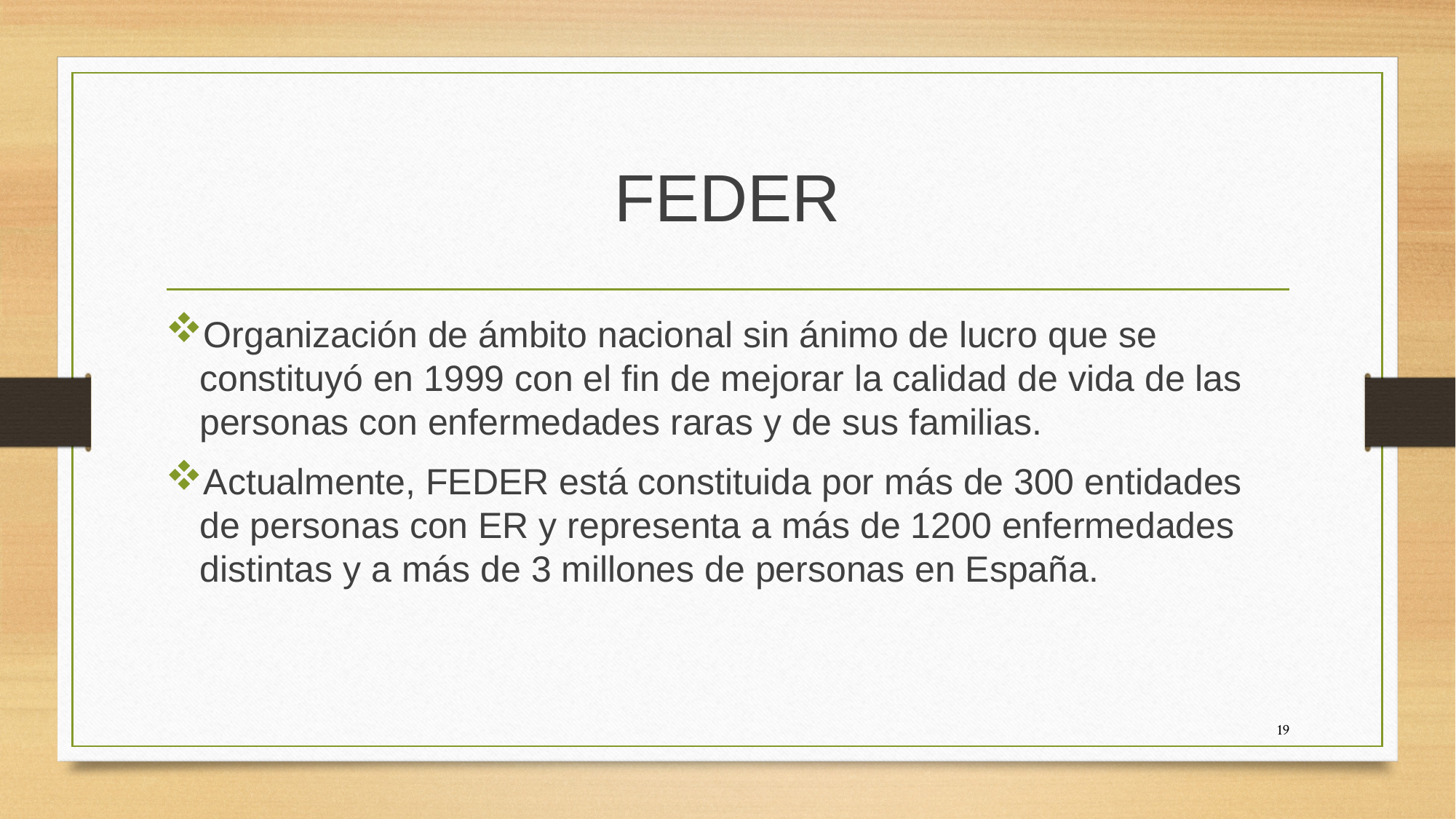

# FEDER
Organización de ámbito nacional sin ánimo de lucro que se constituyó en 1999 con el fin de mejorar la calidad de vida de las personas con enfermedades raras y de sus familias.
Actualmente, FEDER está constituida por más de 300 entidades de personas con ER y representa a más de 1200 enfermedades distintas y a más de 3 millones de personas en España.
19